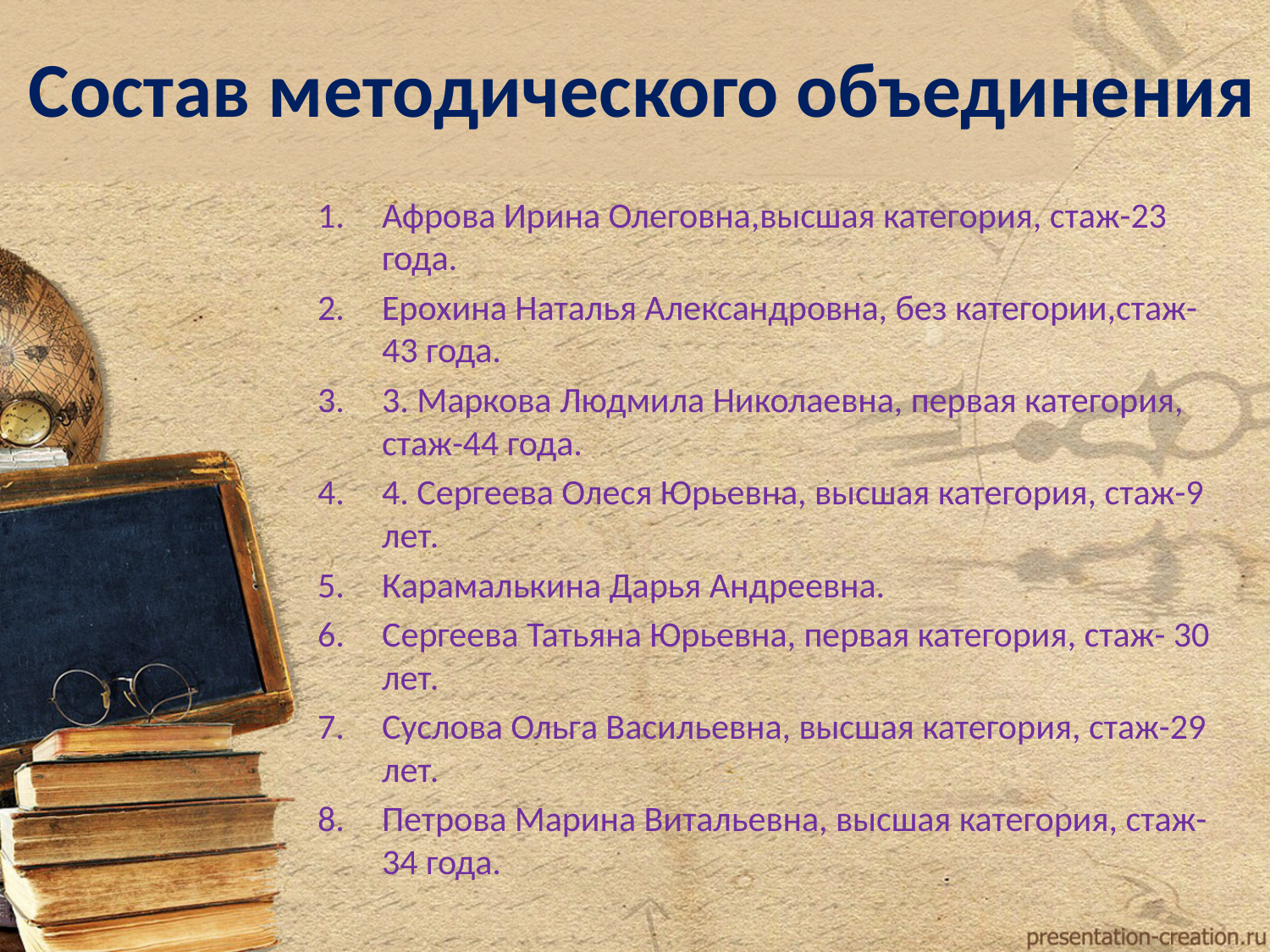

# Состав методического объединения
Афрова Ирина Олеговна,высшая категория, стаж-23 года.
Ерохина Наталья Александровна, без категории,стаж-43 года.
3. Маркова Людмила Николаевна, первая категория, стаж-44 года.
4. Сергеева Олеся Юрьевна, высшая категория, стаж-9 лет.
Карамалькина Дарья Андреевна.
Сергеева Татьяна Юрьевна, первая категория, стаж- 30 лет.
Суслова Ольга Васильевна, высшая категория, стаж-29 лет.
Петрова Марина Витальевна, высшая категория, стаж-34 года.